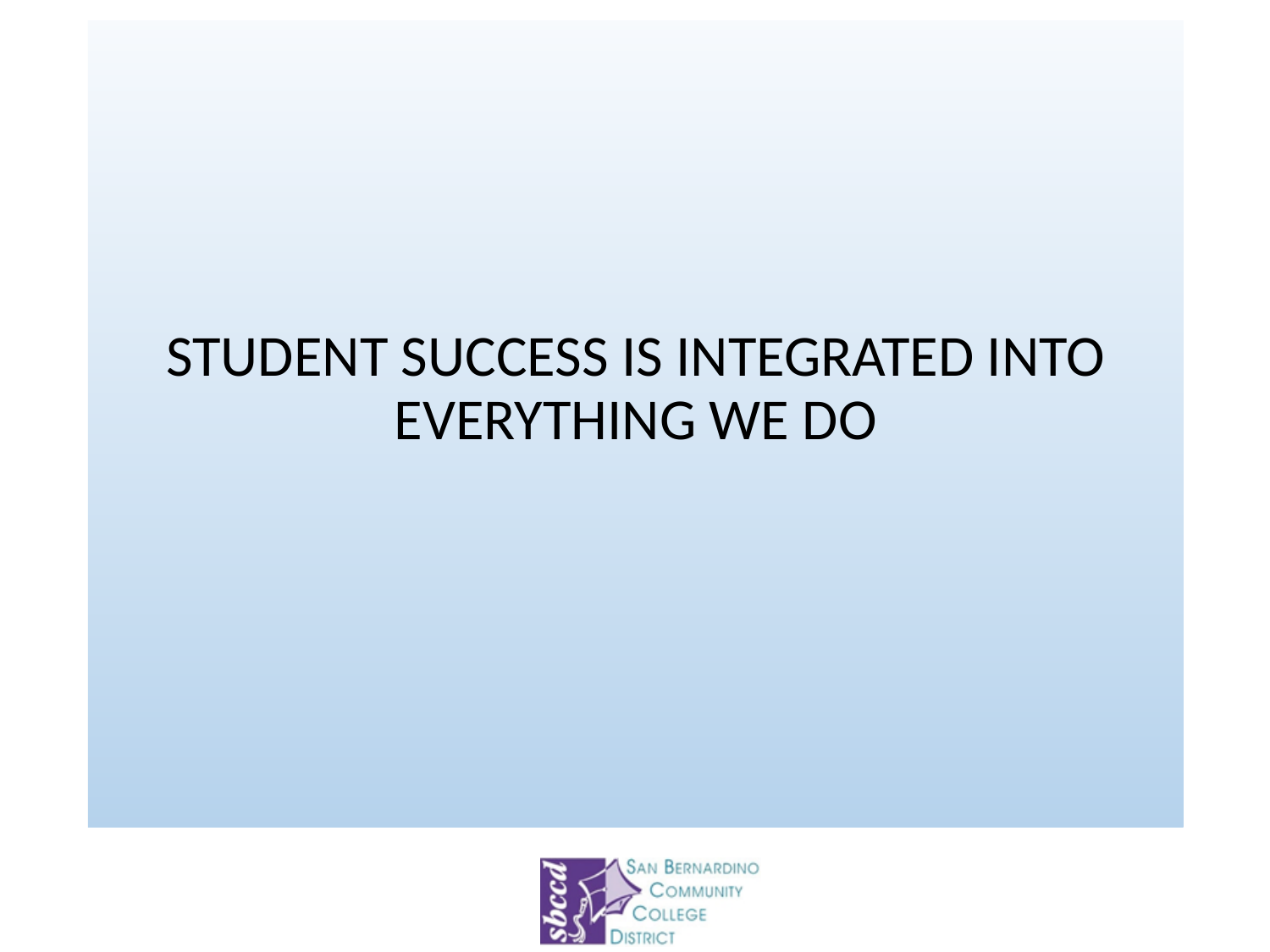

# STUDENT SUCCESS IS INTEGRATED INTO EVERYTHING WE DO